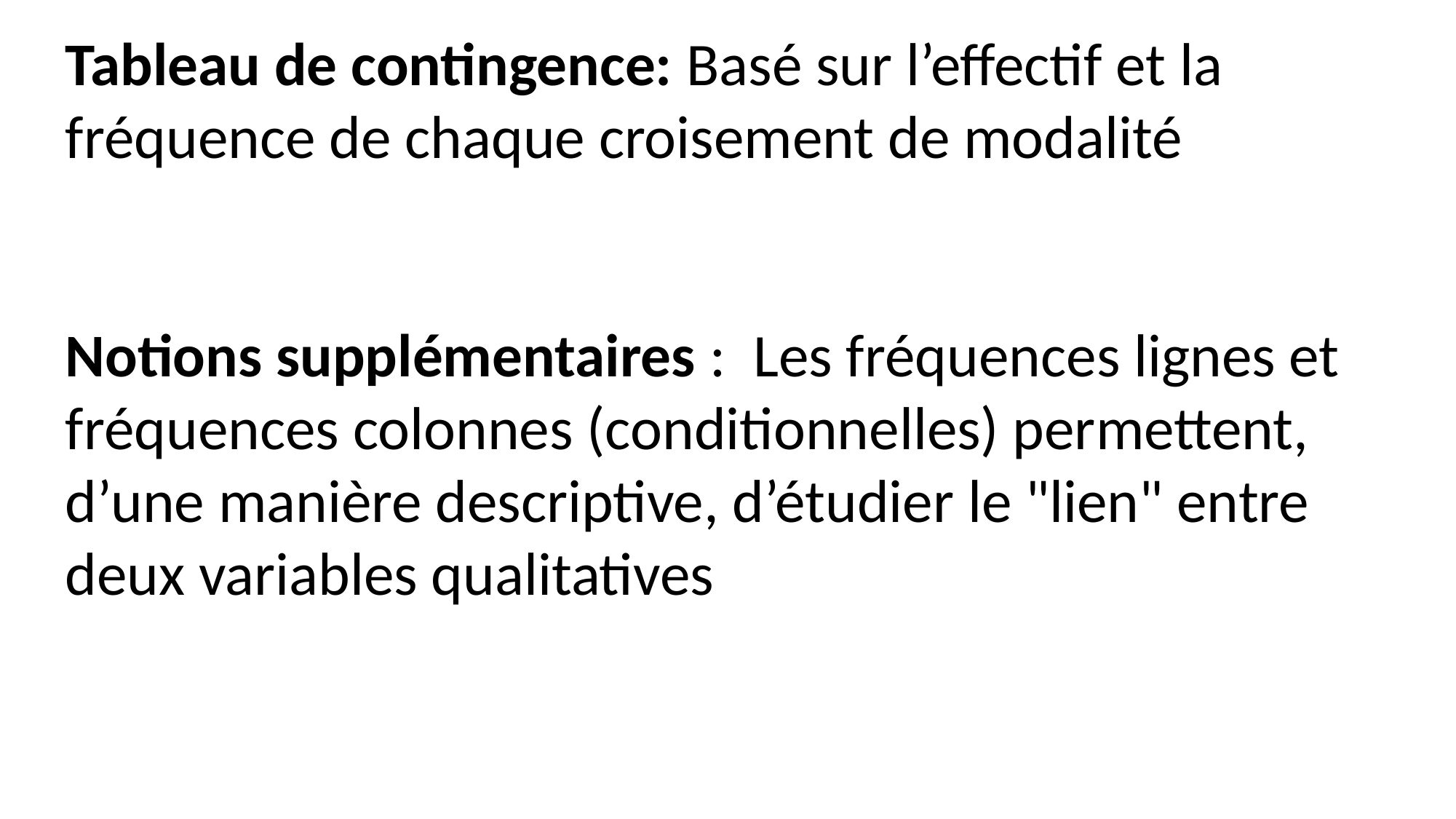

Tableau de contingence: Basé sur l’effectif et la fréquence de chaque croisement de modalité

Notions supplémentaires :  Les fréquences lignes et fréquences colonnes (conditionnelles) permettent, d’une manière descriptive, d’étudier le "lien" entre deux variables qualitatives